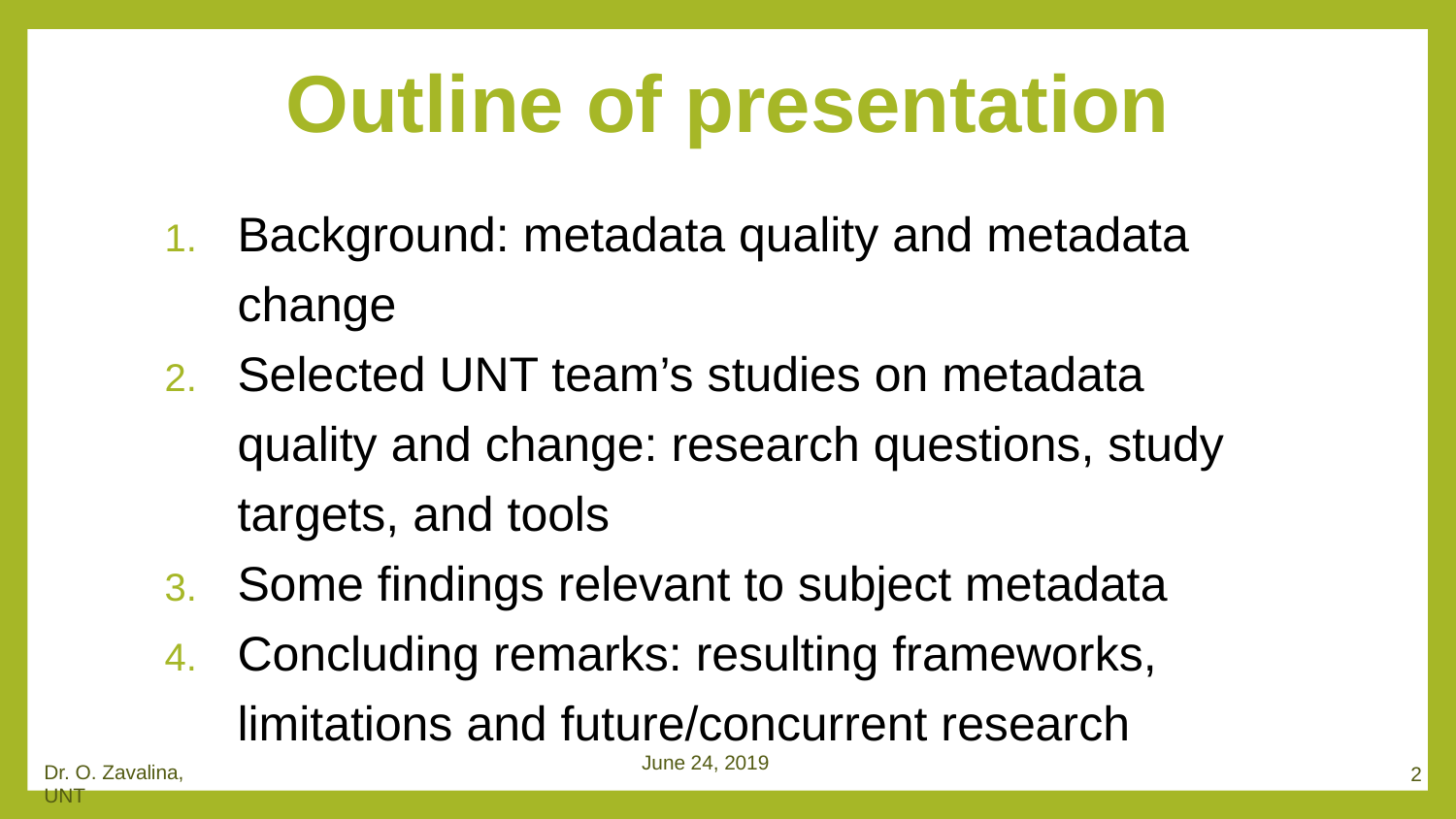

# Outline of presentation
Background: metadata quality and metadata change
Selected UNT team’s studies on metadata quality and change: research questions, study targets, and tools
Some findings relevant to subject metadata
Concluding remarks: resulting frameworks, limitations and future/concurrent research

June 24, 2019
2
Dr. O. Zavalina, UNT